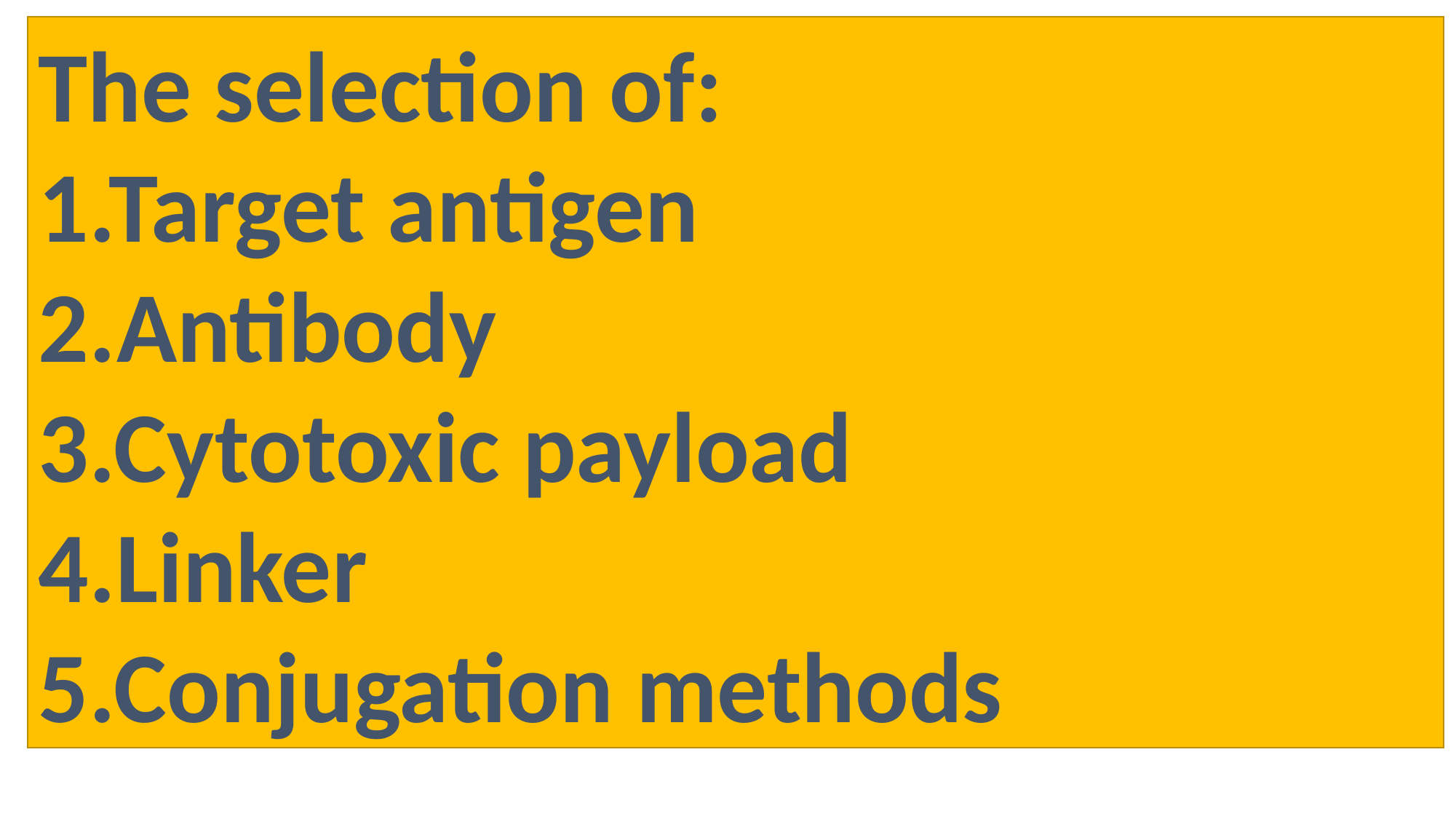

The selection of:
1.Target antigen
2.Antibody
3.Cytotoxic payload
4.Linker
5.Conjugation methods